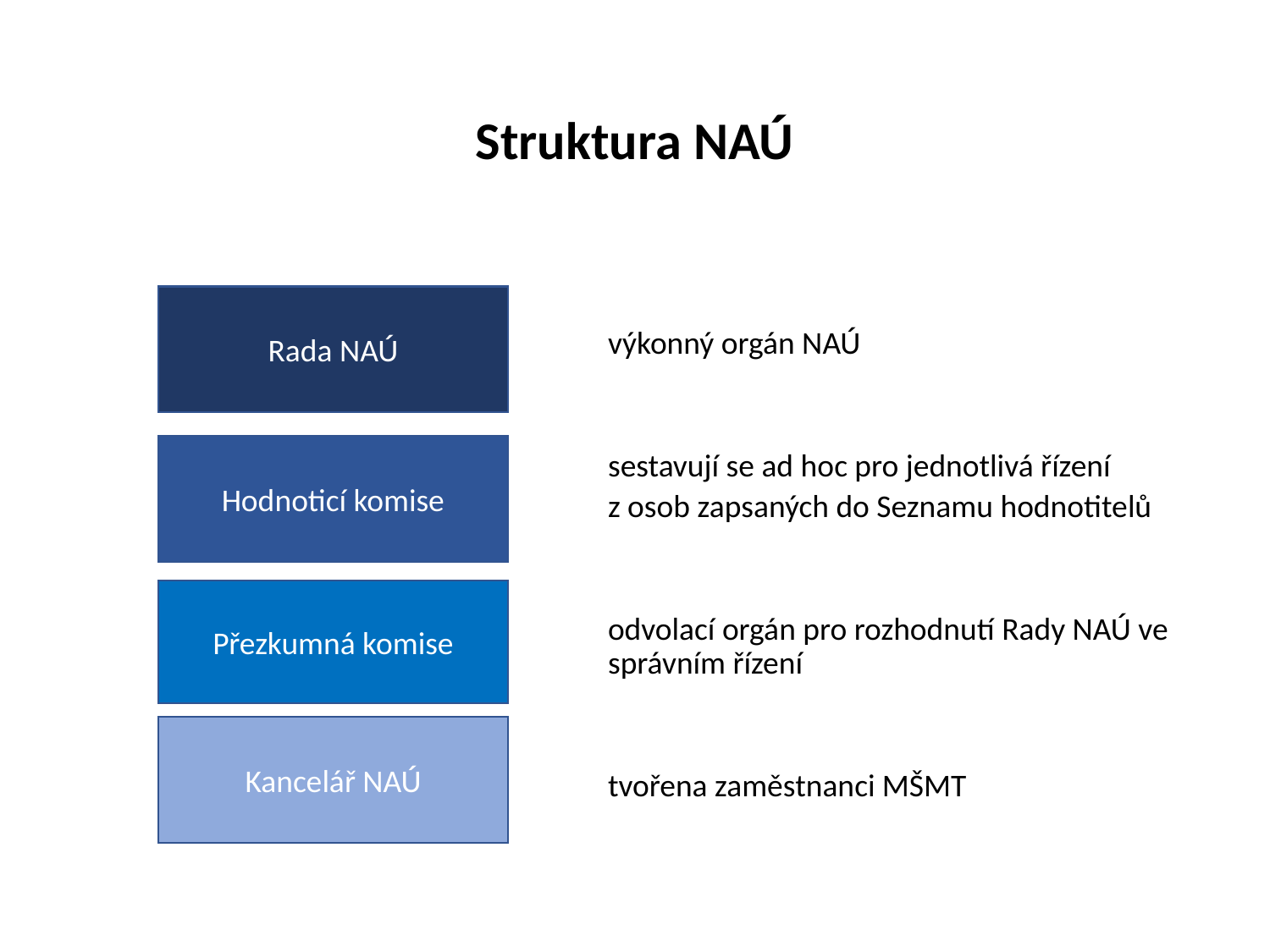

# Struktura NAÚ

výkonný orgán NAÚ

sestavují se ad hoc pro jednotlivá řízení
z osob zapsaných do Seznamu hodnotitelů

odvolací orgán pro rozhodnutí Rady NAÚ ve správním řízení

tvořena zaměstnanci MŠMT
Rada NAÚ
Hodnoticí komise
Přezkumná komise
Kancelář NAÚ